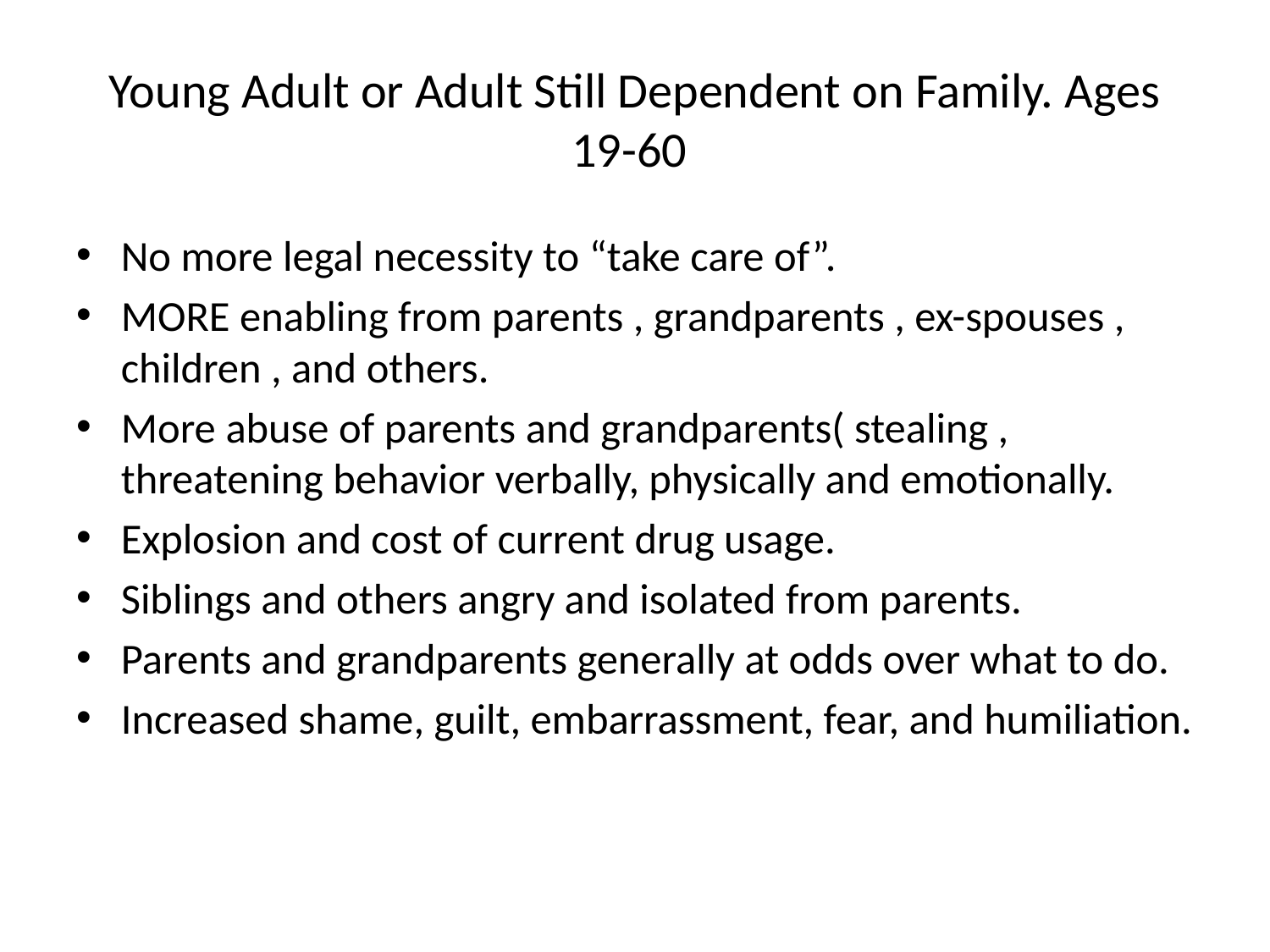

# Young Adult or Adult Still Dependent on Family. Ages 19-60
No more legal necessity to “take care of”.
MORE enabling from parents , grandparents , ex-spouses , children , and others.
More abuse of parents and grandparents( stealing , threatening behavior verbally, physically and emotionally.
Explosion and cost of current drug usage.
Siblings and others angry and isolated from parents.
Parents and grandparents generally at odds over what to do.
Increased shame, guilt, embarrassment, fear, and humiliation.